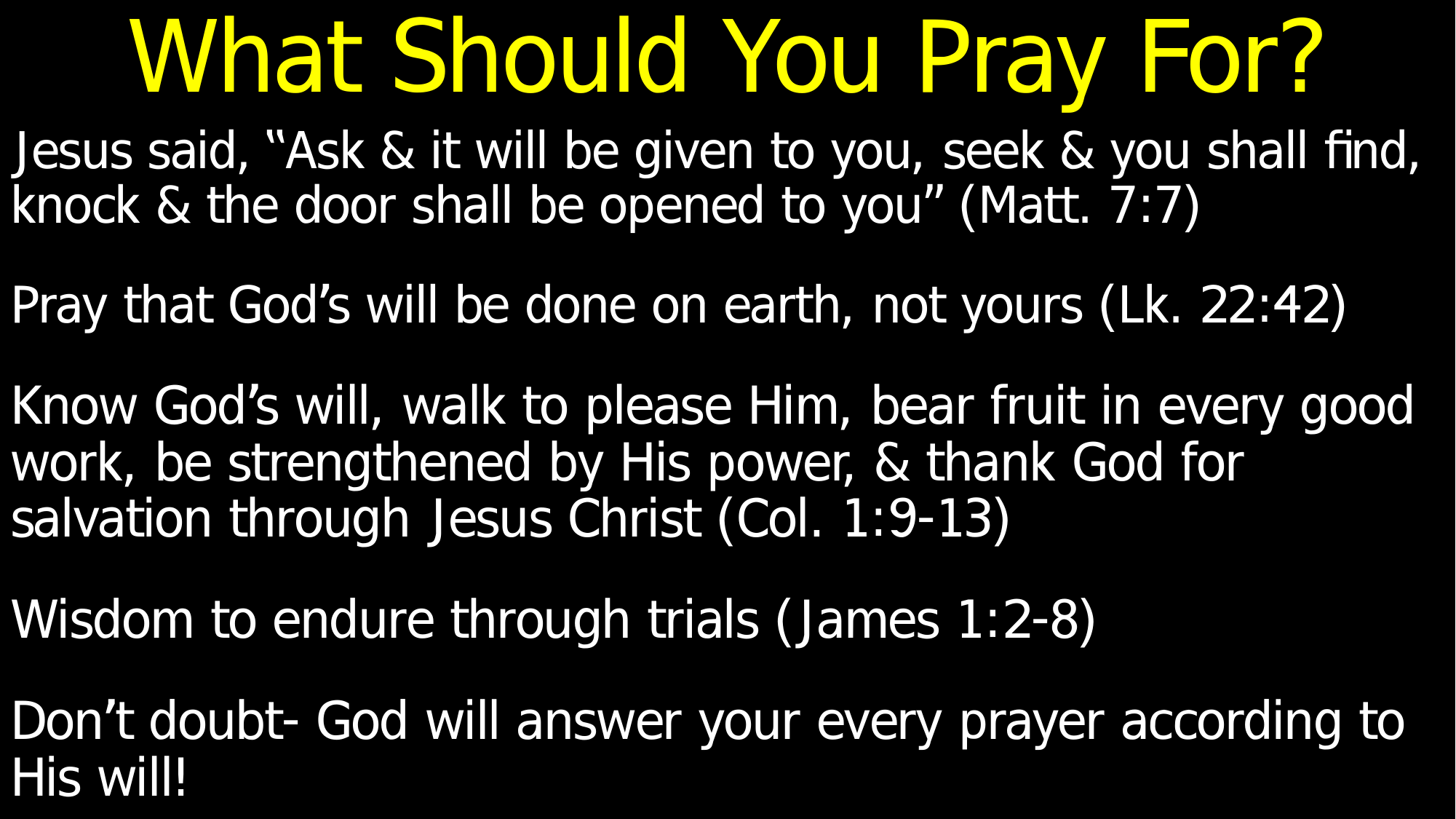

# What Should You Pray For?
Jesus said, “Ask & it will be given to you, seek & you shall find, knock & the door shall be opened to you” (Matt. 7:7)

Pray that God’s will be done on earth, not yours (Lk. 22:42)

Know God’s will, walk to please Him, bear fruit in every good work, be strengthened by His power, & thank God for salvation through Jesus Christ (Col. 1:9-13)

Wisdom to endure through trials (James 1:2-8)

Don’t doubt- God will answer your every prayer according to His will!